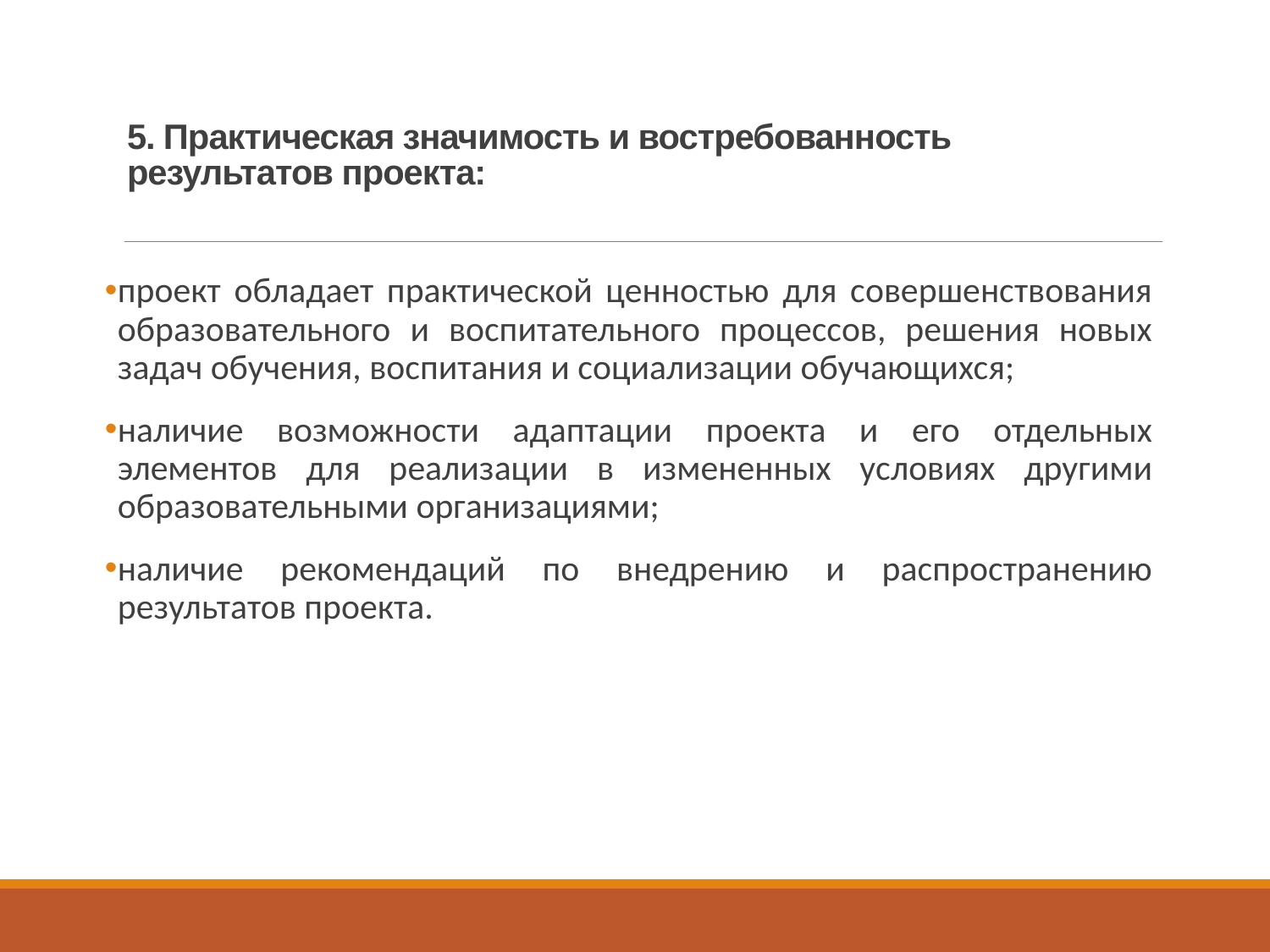

# 5. Практическая значимость и востребованность результатов проекта:
проект обладает практической ценностью для совершенствования образовательного и воспитательного процессов, решения новых задач обучения, воспитания и социализации обучающихся;
наличие возможности адаптации проекта и его отдельных элементов для реализации в измененных условиях другими образовательными организациями;
наличие рекомендаций по внедрению и распространению результатов проекта.